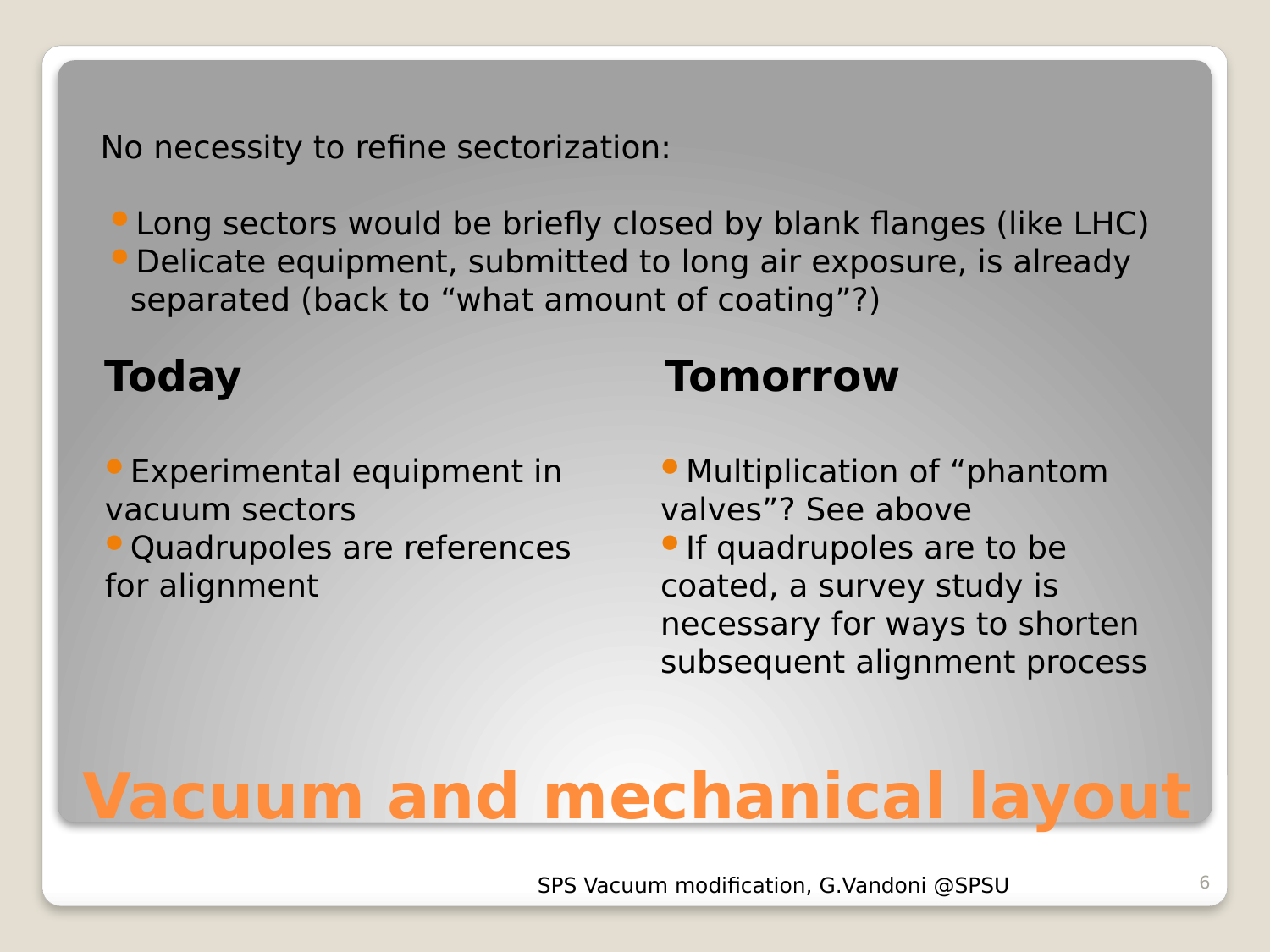

No necessity to refine sectorization:

Long sectors would be briefly closed by blank flanges (like LHC)
Delicate equipment, submitted to long air exposure, is already separated (back to “what amount of coating”?)
Today
Tomorrow
Experimental equipment in vacuum sectors
Quadrupoles are references for alignment

Multiplication of “phantom valves”? See above
If quadrupoles are to be coated, a survey study is necessary for ways to shorten subsequent alignment process
# Vacuum and mechanical layout
6
SPS Vacuum modification, G.Vandoni @SPSU